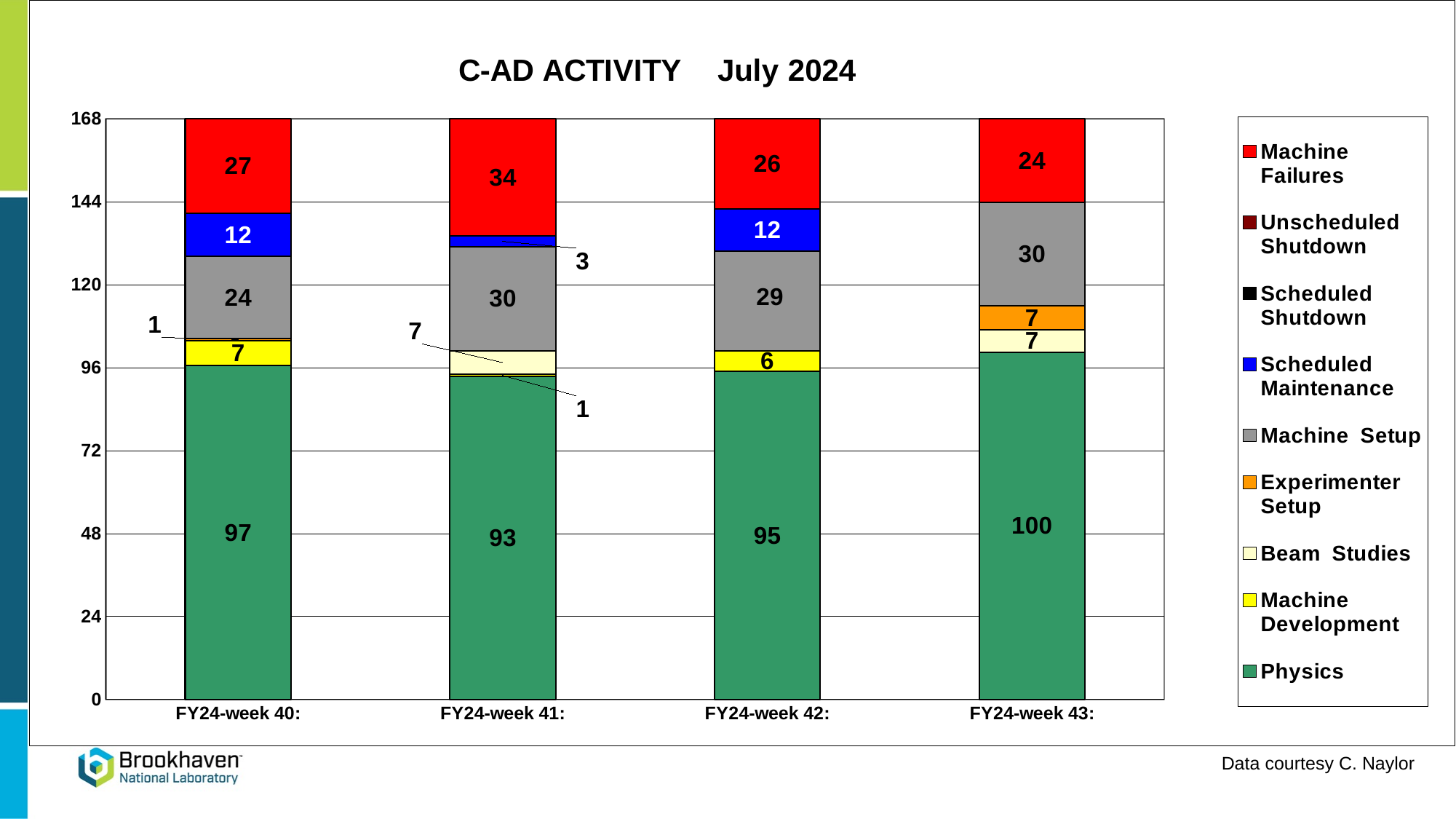

### Chart: C-AD ACTIVITY    July 2024

| Category | Physics | Machine Development | Beam  Studies | Experimenter Setup | Machine  Setup | Scheduled Maintenance | Scheduled Shutdown | Unscheduled Shutdown | Machine  Failures |
|---|---|---|---|---|---|---|---|---|---|
| FY24-week 40: | 96.62 | 7.23 | 0.0 | 0.62 | 23.82 | 12.33 | 0.0 | 0.0 | 27.38 |
| FY24-week 41: | 93.47 | 0.55 | 6.92 | 0.0 | 30.07 | 3.02 | 0.0 | 0.0 | 33.970000000000006 |
| FY24-week 42: | 94.95 | 5.95 | 0.0 | 0.0 | 28.87 | 12.2 | 0.0 | 0.0 | 26.029999999999998 |
| FY24-week 43: | 100.47 | 0.0 | 6.57 | 6.88 | 29.92 | 0.0 | 0.0 | 0.0 | 24.160000000000004 |
Data courtesy C. Naylor